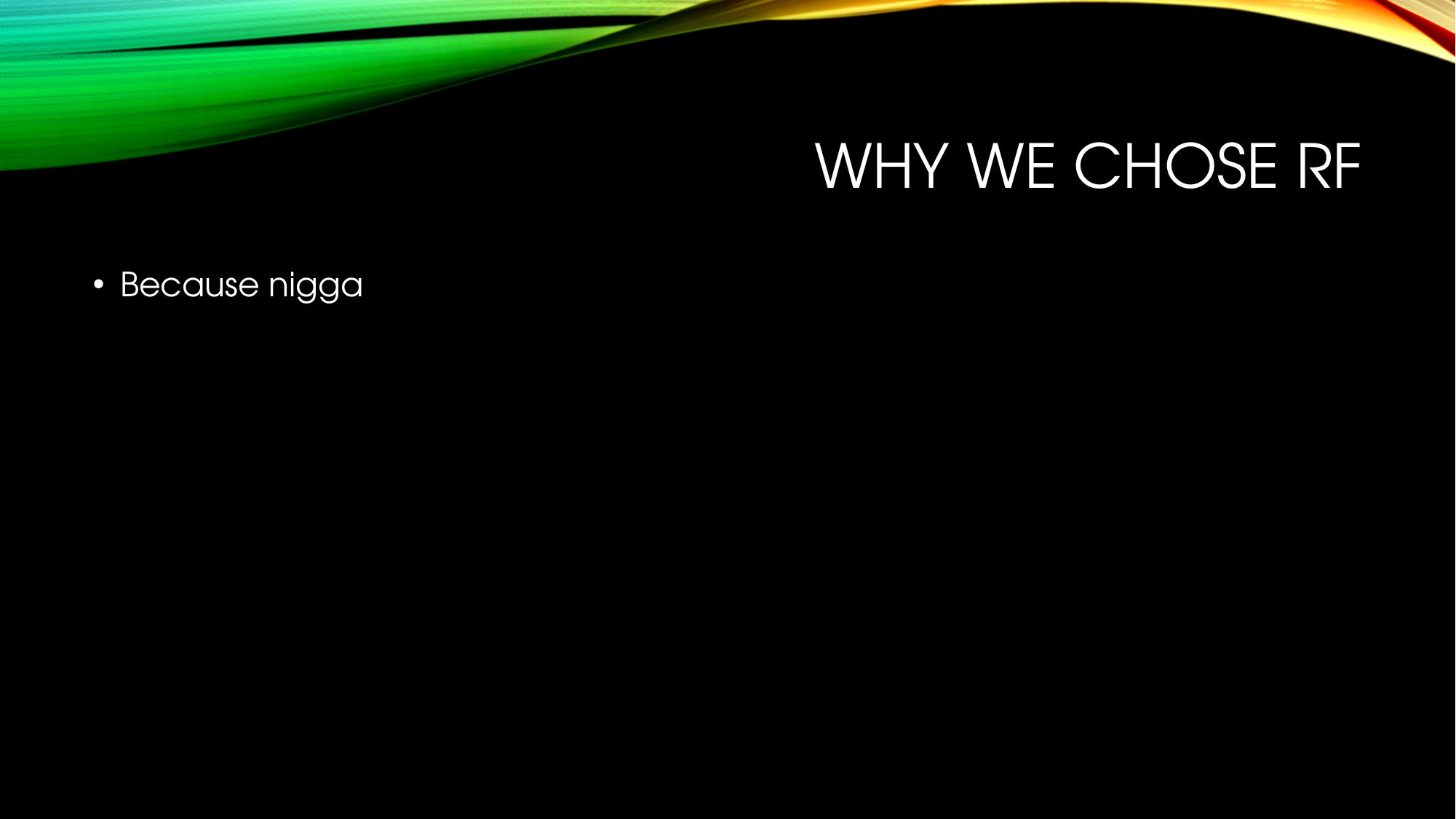

# Why we chose rf
Because nigga